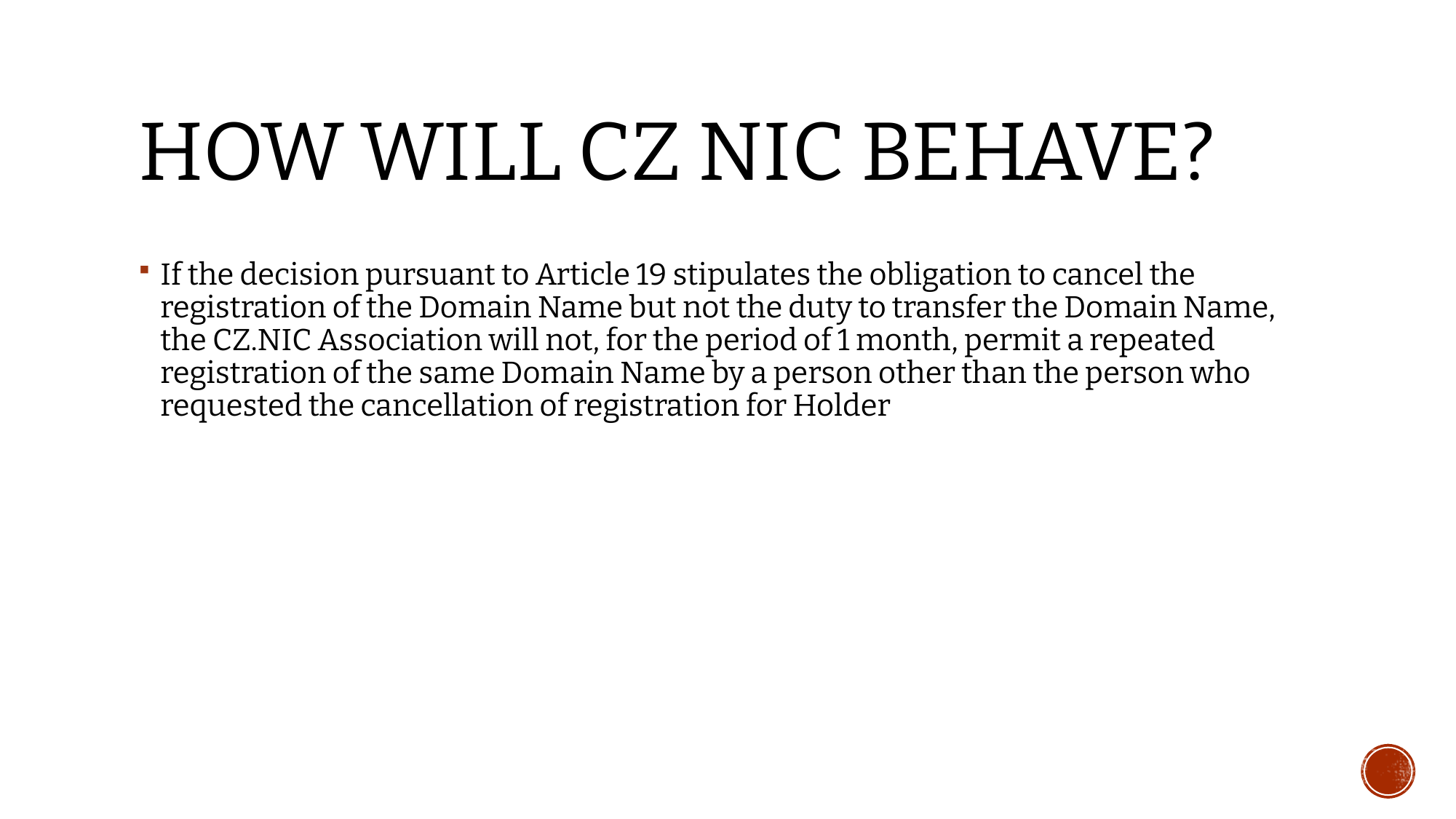

# How will CZ NIC Behave?
If the decision pursuant to Article 19 stipulates the obligation to cancel the registration of the Domain Name but not the duty to transfer the Domain Name, the CZ.NIC Association will not, for the period of 1 month, permit a repeated registration of the same Domain Name by a person other than the person who requested the cancellation of registration for Holder